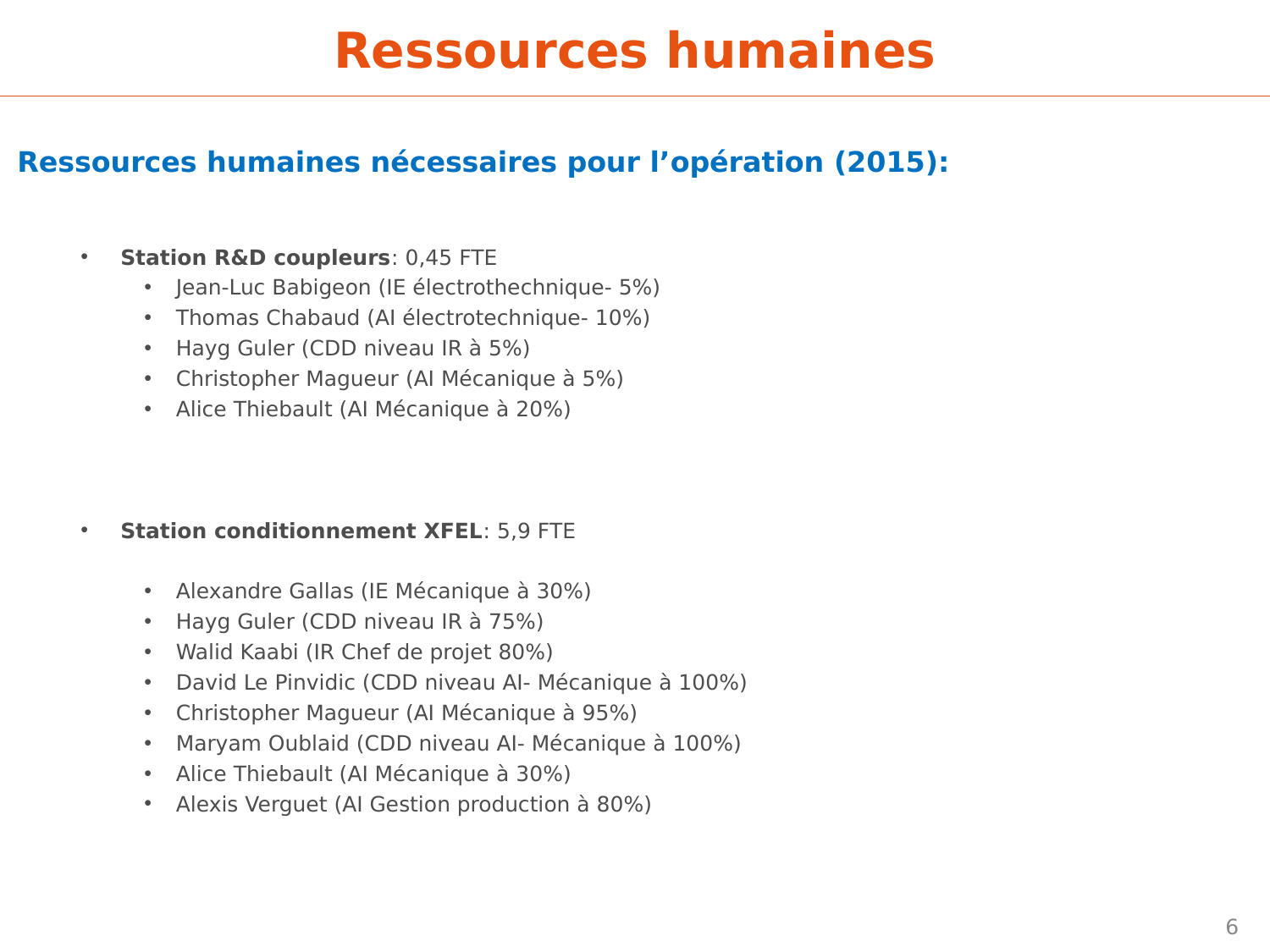

Ressources humaines

Ressources humaines nécessaires pour l’opération (2015):

Station R&D coupleurs: 0,45 FTE
Jean-Luc Babigeon (IE électrothechnique- 5%)
Thomas Chabaud (AI électrotechnique- 10%)
Hayg Guler (CDD niveau IR à 5%)
Christopher Magueur (AI Mécanique à 5%)
Alice Thiebault (AI Mécanique à 20%)

Station conditionnement XFEL: 5,9 FTE

Alexandre Gallas (IE Mécanique à 30%)
Hayg Guler (CDD niveau IR à 75%)
Walid Kaabi (IR Chef de projet 80%)
David Le Pinvidic (CDD niveau AI- Mécanique à 100%)
Christopher Magueur (AI Mécanique à 95%)
Maryam Oublaid (CDD niveau AI- Mécanique à 100%)
Alice Thiebault (AI Mécanique à 30%)
Alexis Verguet (AI Gestion production à 80%)